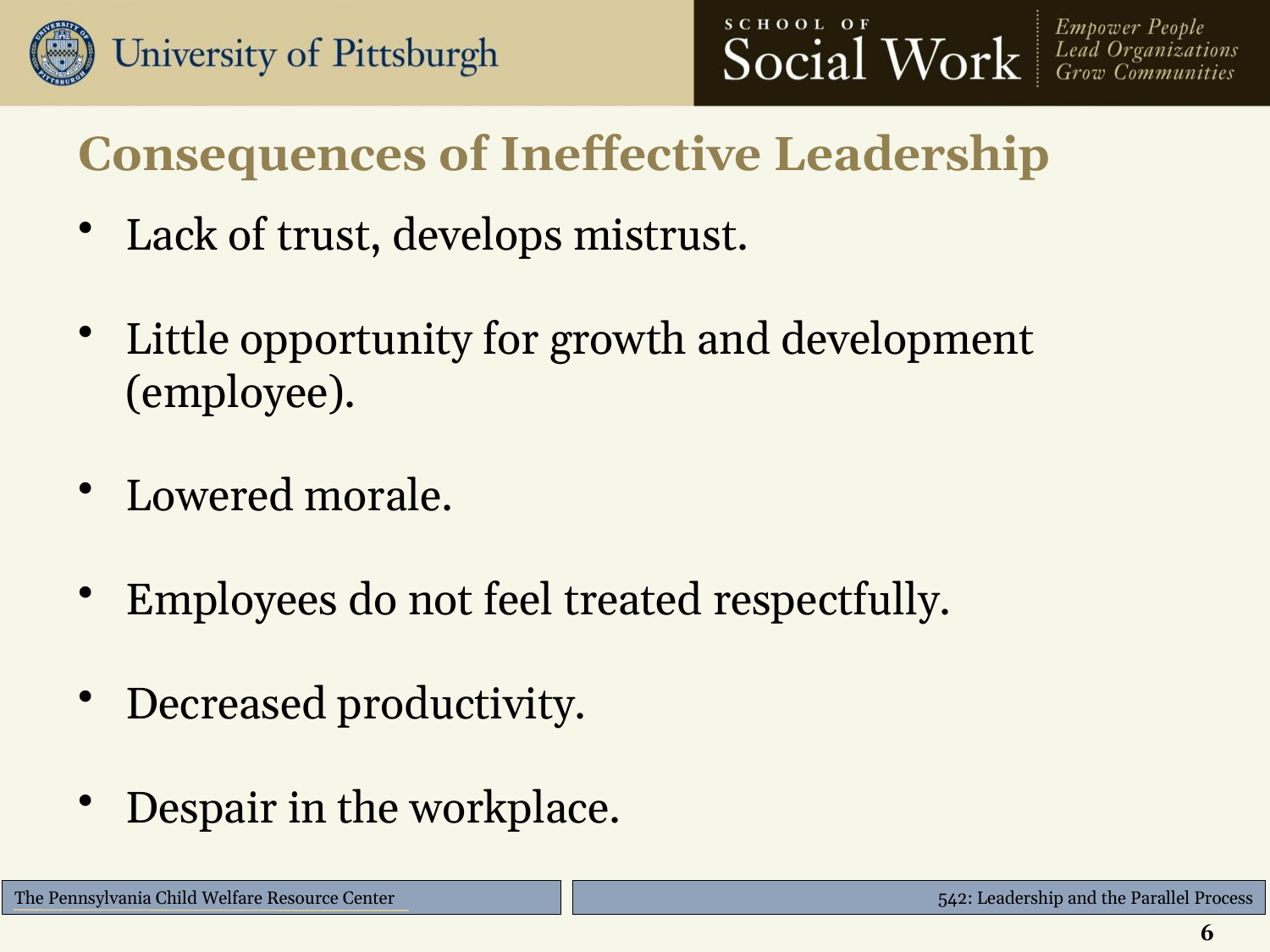

# Consequences of Ineffective Leadership
Lack of trust, develops mistrust.
Little opportunity for growth and development (employee).
Lowered morale.
Employees do not feel treated respectfully.
Decreased productivity.
Despair in the workplace.